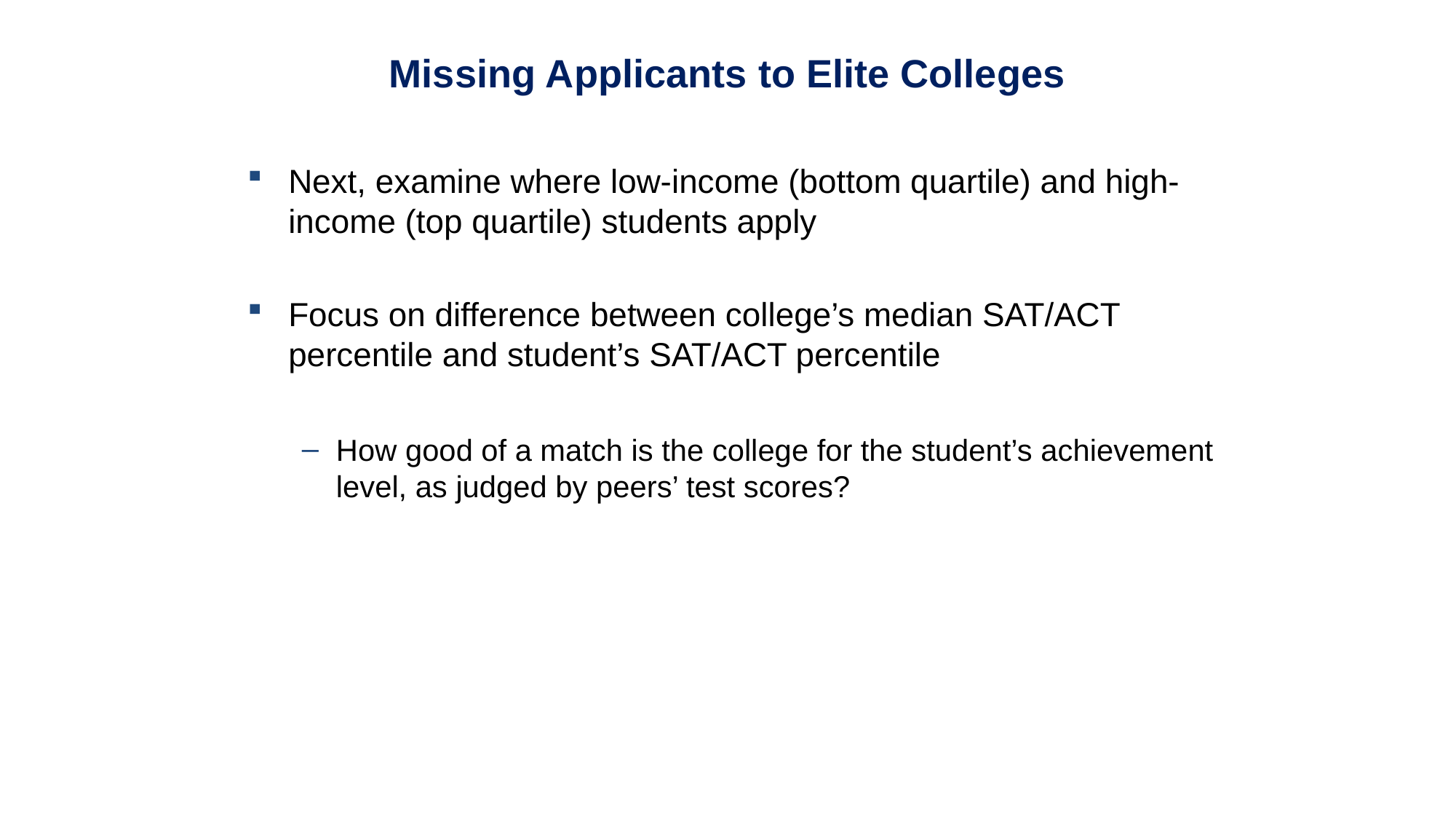

Missing Applicants to Elite Colleges
Next, examine where low-income (bottom quartile) and high-income (top quartile) students apply

Focus on difference between college’s median SAT/ACT percentile and student’s SAT/ACT percentile

How good of a match is the college for the student’s achievement level, as judged by peers’ test scores?